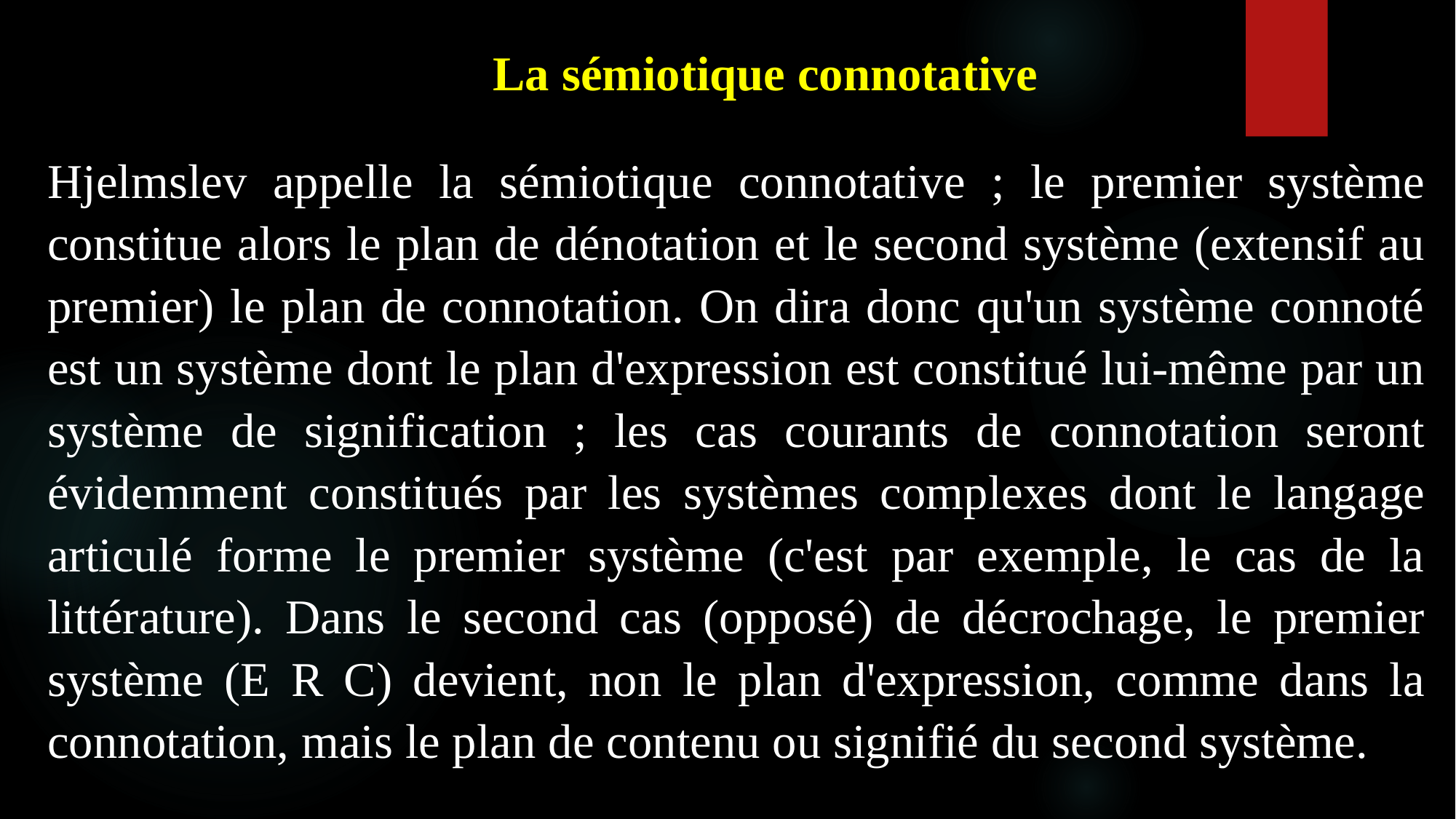

La sémiotique connotative
Hjelmslev appelle la sémiotique connotative ; le premier système constitue alors le plan de dénotation et le second système (extensif au premier) le plan de connotation. On dira donc qu'un système connoté est un système dont le plan d'expression est constitué lui-même par un système de signification ; les cas courants de connotation seront évidemment constitués par les systèmes complexes dont le langage articulé forme le premier système (c'est par exemple, le cas de la littérature). Dans le second cas (opposé) de décrochage, le premier système (E R C) devient, non le plan d'expression, comme dans la connotation, mais le plan de contenu ou signifié du second système.